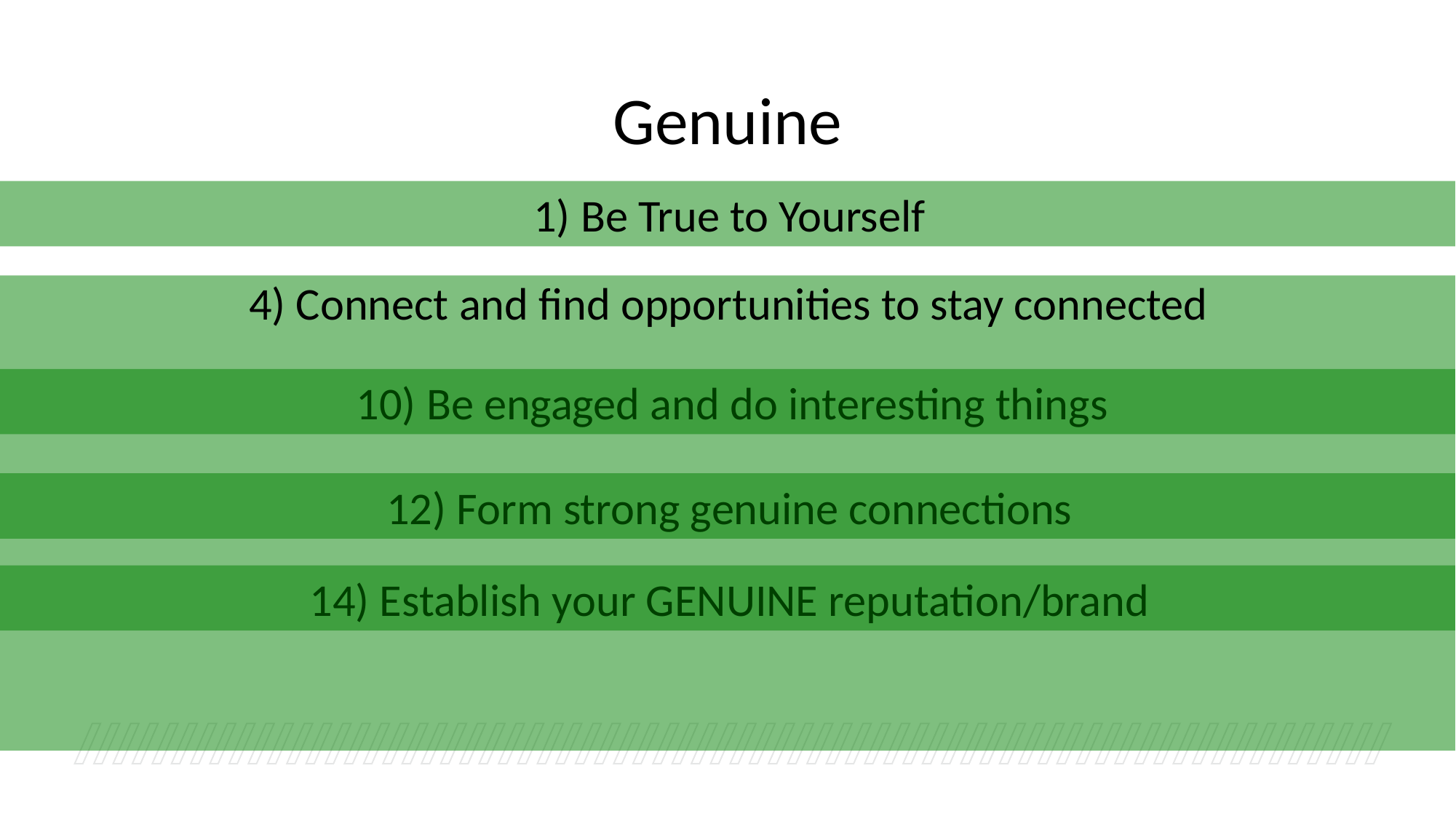

# Genuine
1) Be True to Yourself
4) Connect and find opportunities to stay connected
10) Be engaged and do interesting things
12) Form strong genuine connections
14) Establish your GENUINE reputation/brand